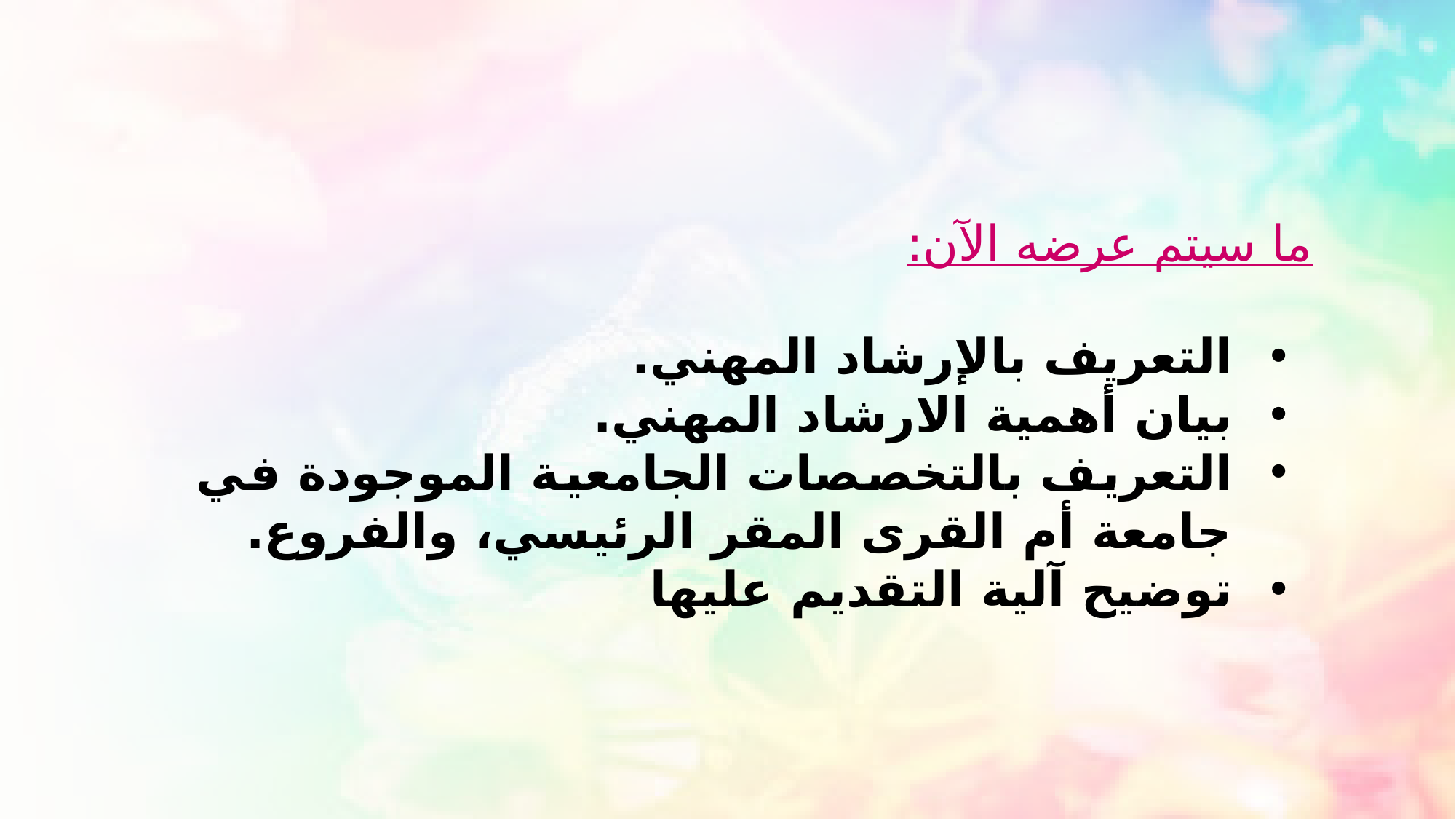

ما سيتم عرضه الآن:
التعريف بالإرشاد المهني.
بيان أهمية الارشاد المهني.
التعريف بالتخصصات الجامعية الموجودة في جامعة أم القرى المقر الرئيسي، والفروع.
توضيح آلية التقديم عليها